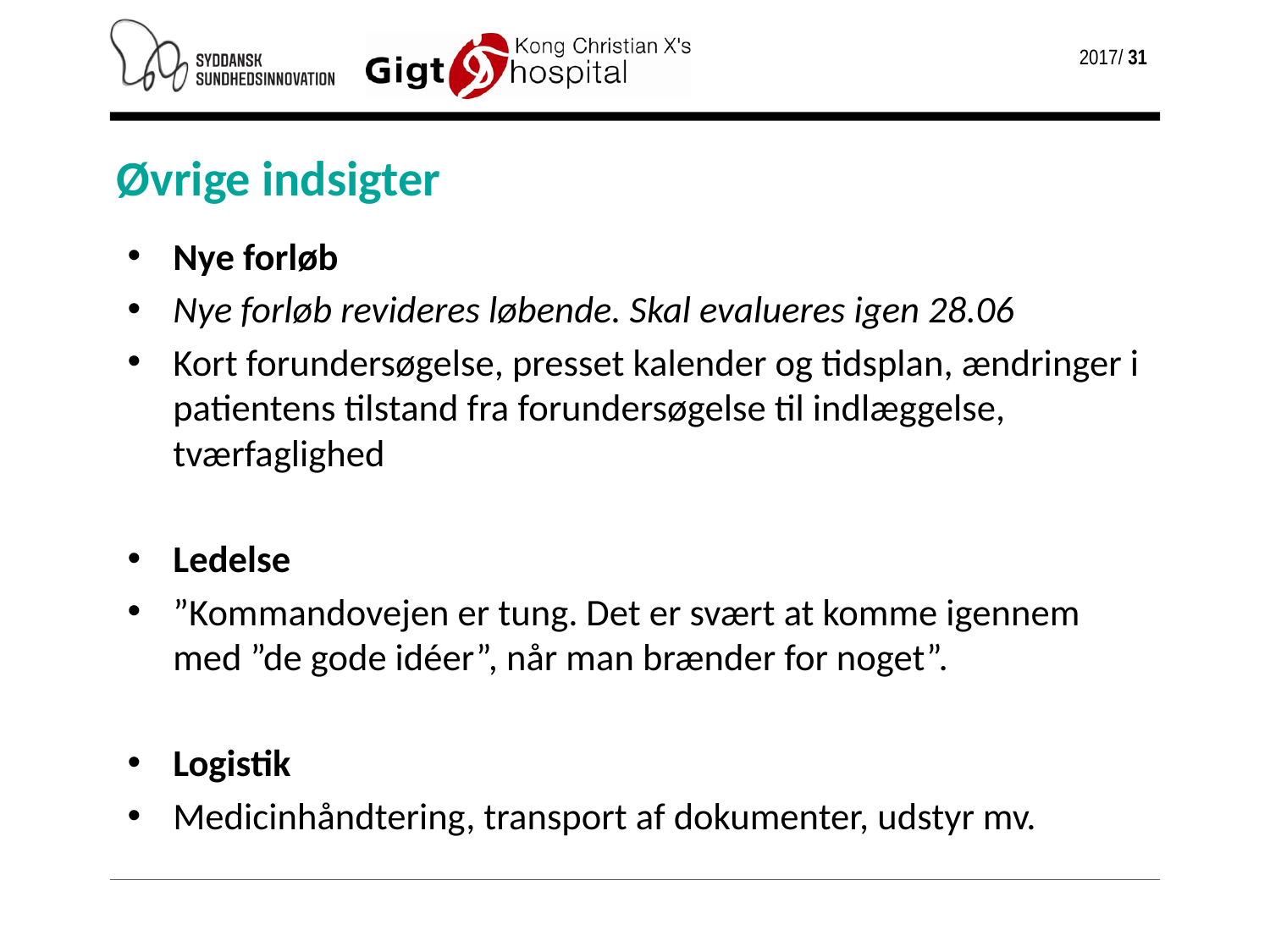

Øvrige indsigter
Nye forløb
Nye forløb revideres løbende. Skal evalueres igen 28.06
Kort forundersøgelse, presset kalender og tidsplan, ændringer i patientens tilstand fra forundersøgelse til indlæggelse, tværfaglighed

Ledelse
”Kommandovejen er tung. Det er svært at komme igennem med ”de gode idéer”, når man brænder for noget”.

Logistik
Medicinhåndtering, transport af dokumenter, udstyr mv.